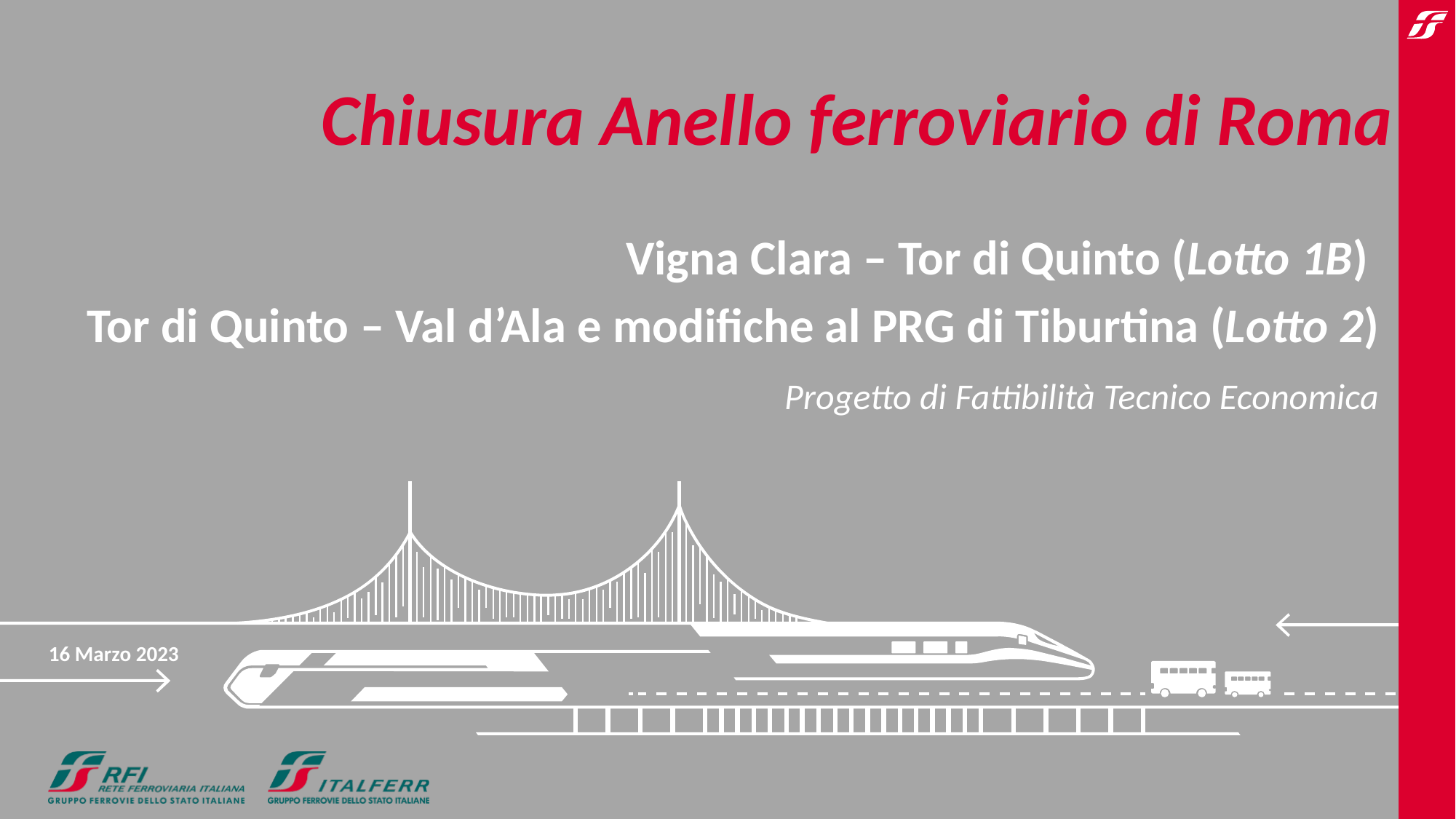

# Chiusura Anello ferroviario di Roma

Vigna Clara – Tor di Quinto (Lotto 1B)
Tor di Quinto – Val d’Ala e modifiche al PRG di Tiburtina (Lotto 2)
  Progetto di Fattibilità Tecnico Economica
16 Marzo 2023